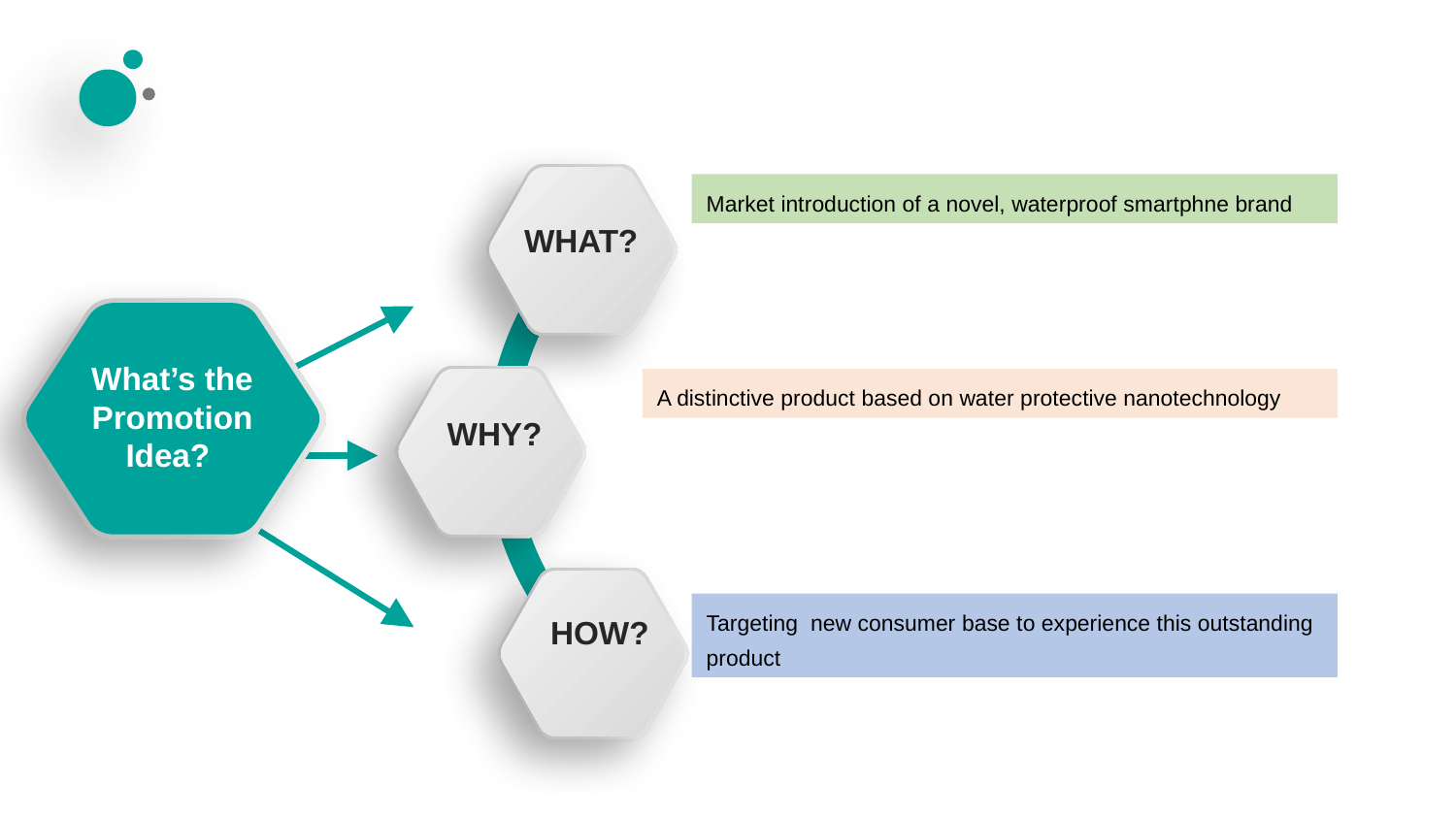

Market introduction of a novel, waterproof smartphne brand

WHAT?

What’s the Promotion Idea?

A distinctive product based on water protective nanotechnology
WHY?

Targeting  new consumer base to experience this outstanding product
HOW?